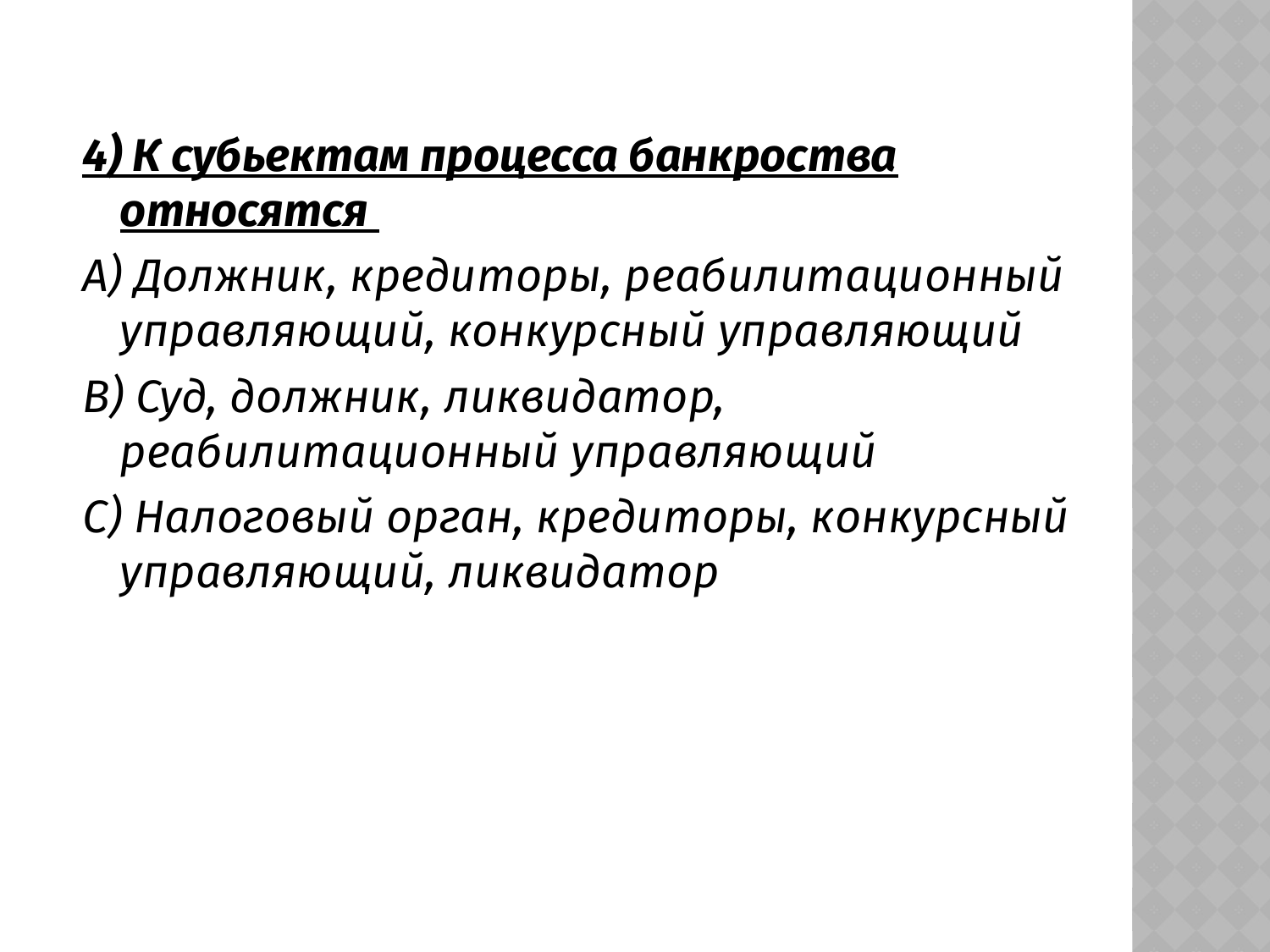

4) К субьектам процесса банкроства относятся
А) Должник, кредиторы, реабилитационный управляющий, конкурсный управляющий
В) Суд, должник, ликвидатор, реабилитационный управляющий
С) Налоговый орган, кредиторы, конкурсный управляющий, ликвидатор